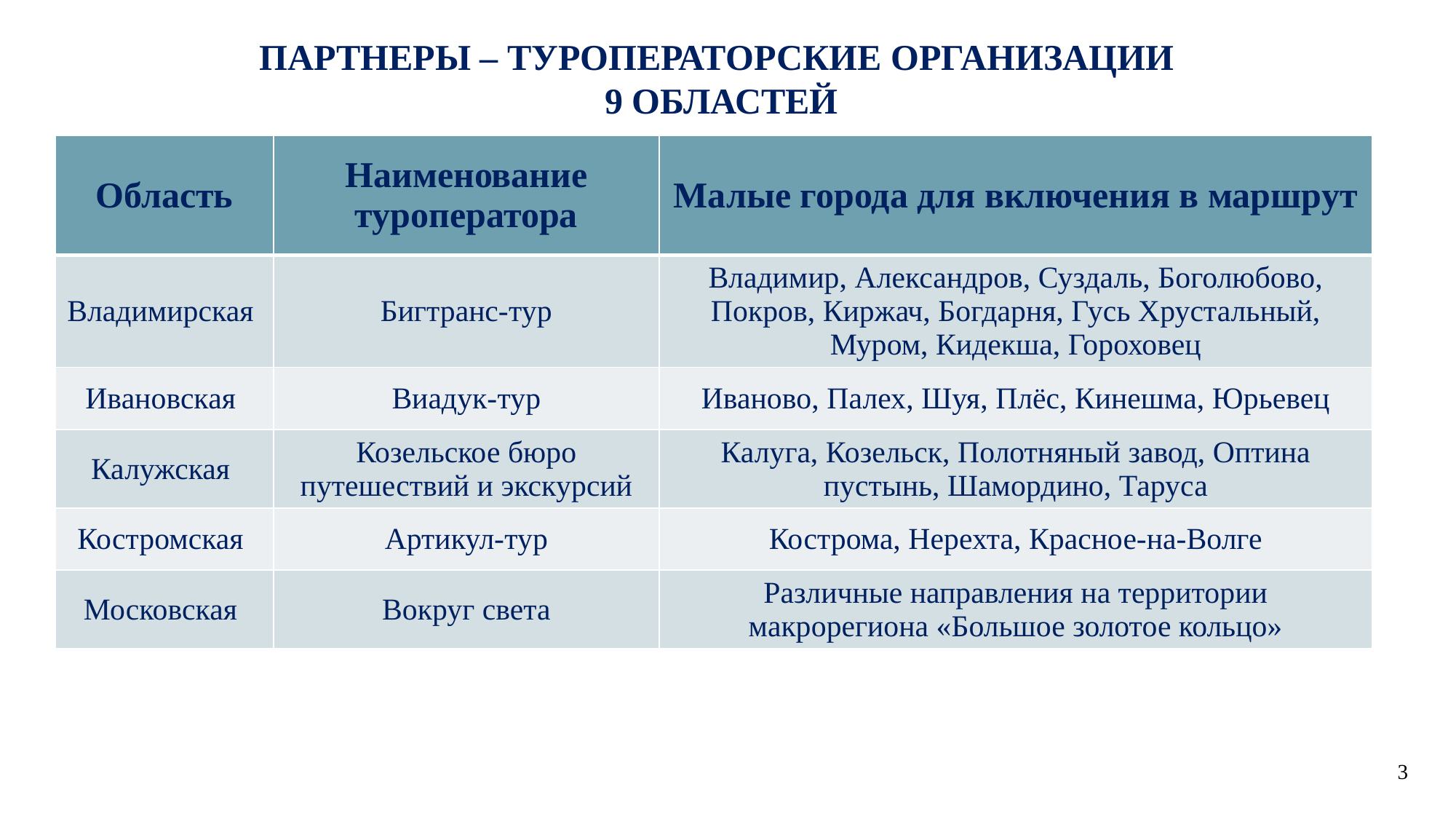

ПАРТНЕРЫ – ТУРОПЕРАТОРСКИЕ ОРГАНИЗАЦИИ
 9 ОБЛАСТЕЙ
| Область | Наименование туроператора | Малые города для включения в маршрут |
| --- | --- | --- |
| Владимирская | Бигтранс-тур | Владимир, Александров, Суздаль, Боголюбово, Покров, Киржач, Богдарня, Гусь Хрустальный, Муром, Кидекша, Гороховец |
| Ивановская | Виадук-тур | Иваново, Палех, Шуя, Плёс, Кинешма, Юрьевец |
| Калужская | Козельское бюро путешествий и экскурсий | Калуга, Козельск, Полотняный завод, Оптина пустынь, Шамордино, Таруса |
| Костромская | Артикул-тур | Кострома, Нерехта, Красное-на-Волге |
| Московская | Вокруг света | Различные направления на территории макрорегиона «Большое золотое кольцо» |
3